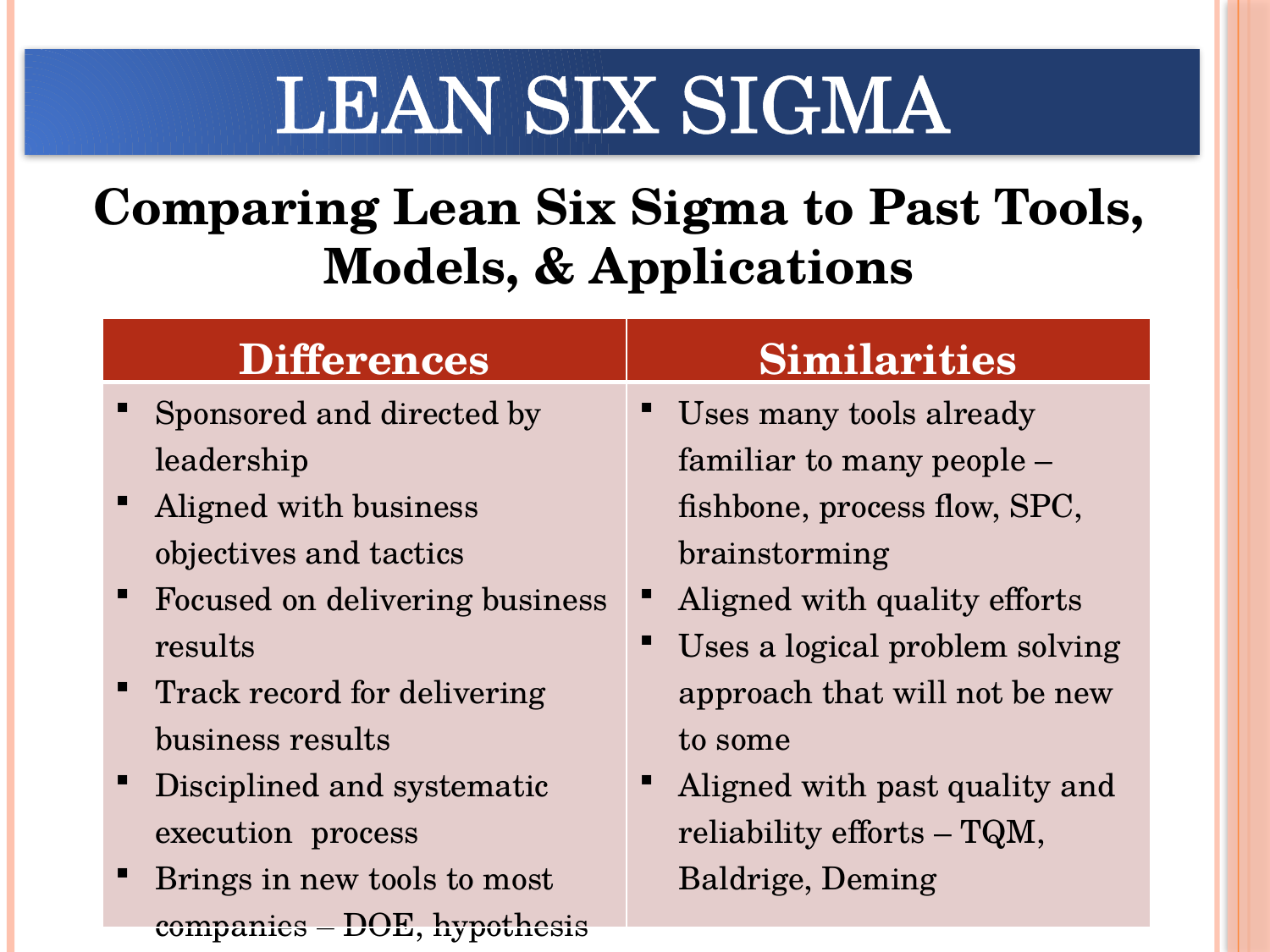

LEAN SIX SIGMA
Comparing Lean Six Sigma to Past Tools, Models, & Applications
| Differences | Similarities |
| --- | --- |
| Sponsored and directed by leadership Aligned with business objectives and tactics Focused on delivering business results Track record for delivering business results Disciplined and systematic execution process Brings in new tools to most companies – DOE, hypothesis testing, FMEA, Kanbans, PokaYoke | Uses many tools already familiar to many people – fishbone, process flow, SPC, brainstorming Aligned with quality efforts Uses a logical problem solving approach that will not be new to some Aligned with past quality and reliability efforts – TQM, Baldrige, Deming |